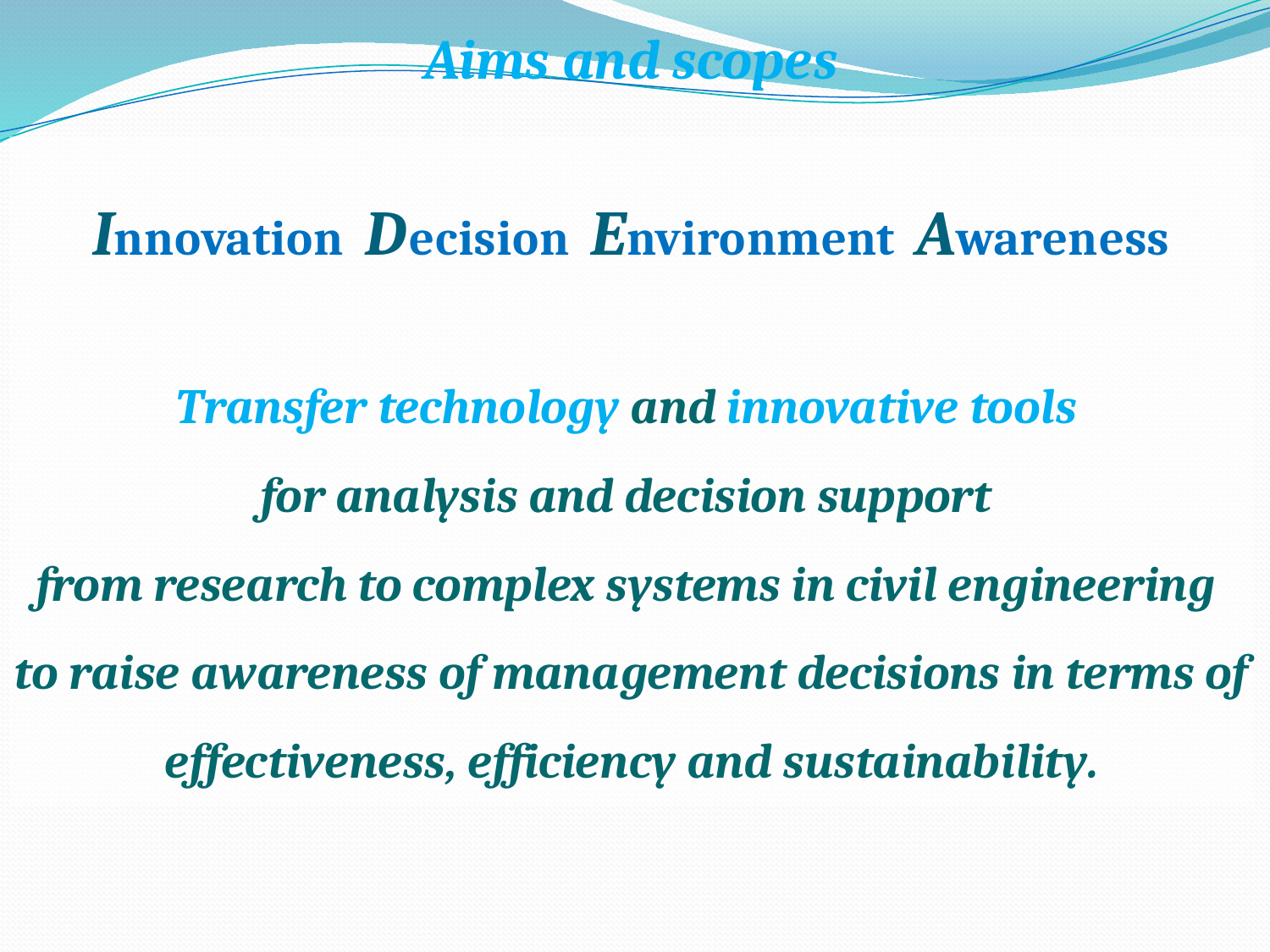

Aims and scopes
Innovation  Decision  Environment  Awareness

Transfer technology and innovative tools
for analysis and decision support
from research to complex systems in civil engineering
to raise awareness of management decisions in terms of
effectiveness, efficiency and sustainability.